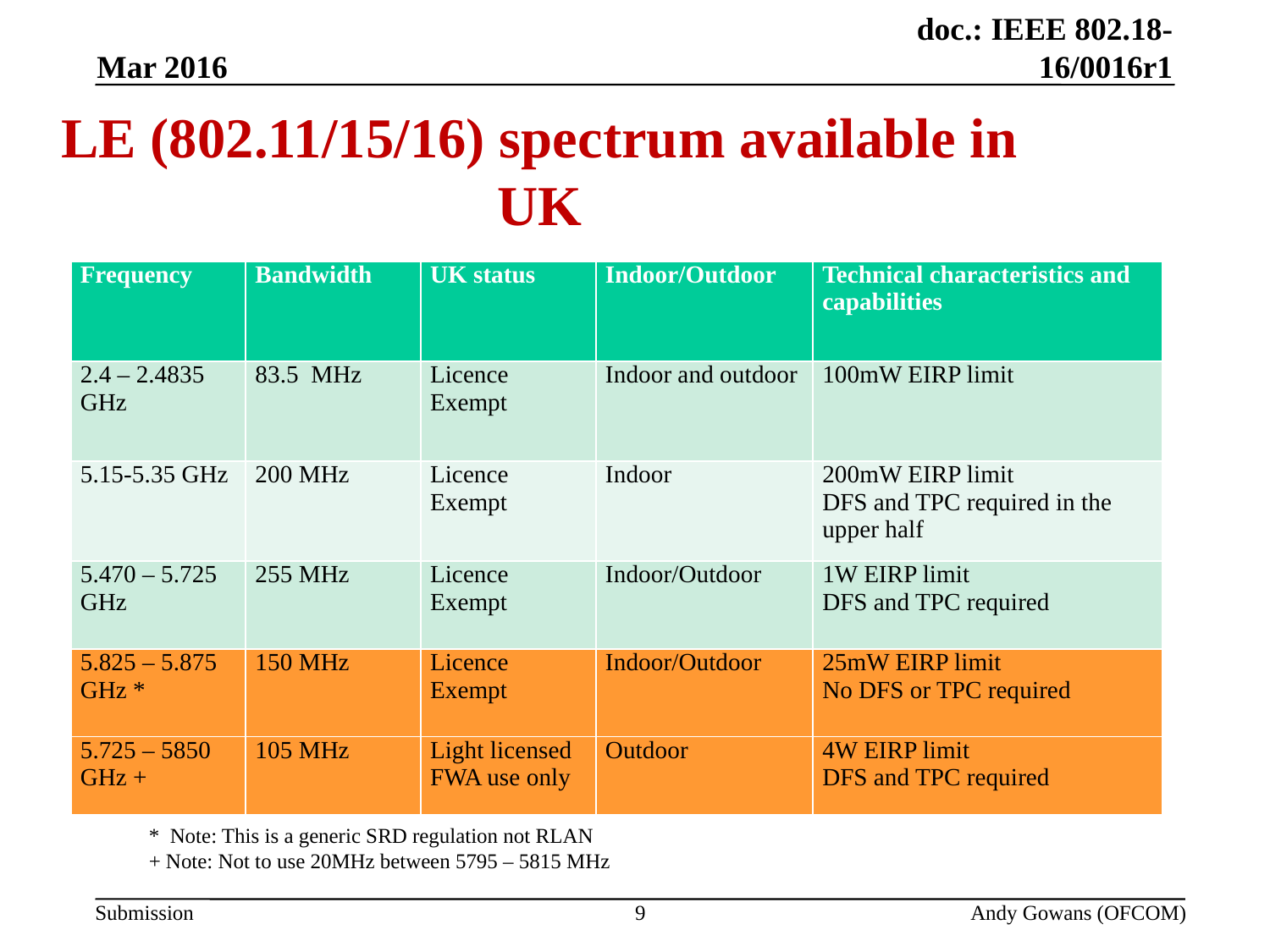

(2) Spectrum trends below 6GHz
Mar 2016
LE (802.11/15/16) spectrum available in UK
| Frequency | Bandwidth | UK status | Indoor/Outdoor | Technical characteristics and capabilities |
| --- | --- | --- | --- | --- |
| 2.4 – 2.4835 GHz | 83.5 MHz | Licence Exempt | Indoor and outdoor | 100mW EIRP limit |
| 5.15-5.35 GHz | 200 MHz | Licence Exempt | Indoor | 200mW EIRP limit DFS and TPC required in the upper half |
| 5.470 – 5.725 GHz | 255 MHz | Licence Exempt | Indoor/Outdoor | 1W EIRP limit DFS and TPC required |
| 5.825 – 5.875 GHz \* | 150 MHz | Licence Exempt | Indoor/Outdoor | 25mW EIRP limit No DFS or TPC required |
| 5.725 – 5850 GHz + | 105 MHz | Light licensed FWA use only | Outdoor | 4W EIRP limit DFS and TPC required |
*  Note: This is a generic SRD regulation not RLAN
+ Note: Not to use 20MHz between 5795 – 5815 MHz
9
Andy Gowans (OFCOM)